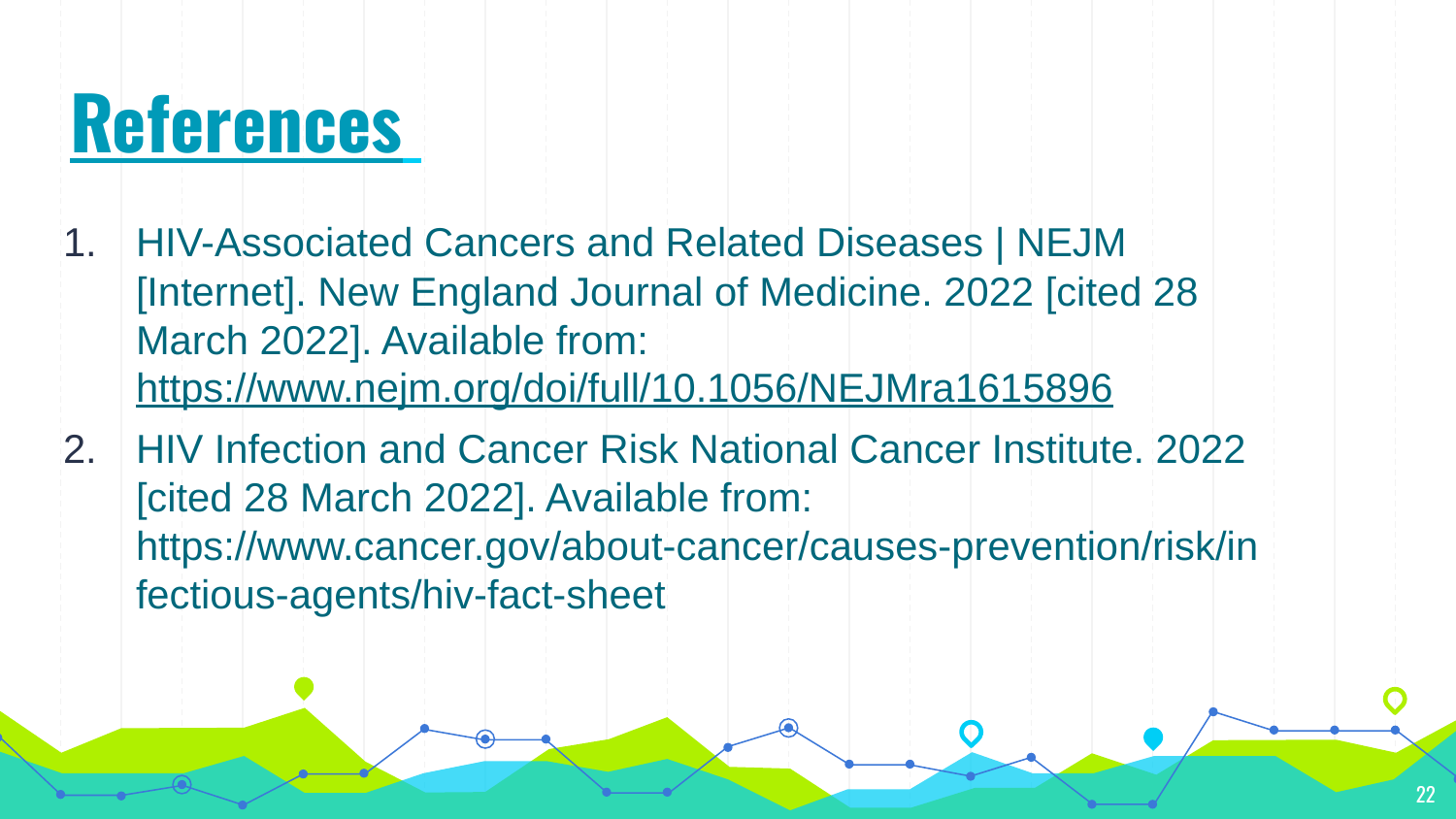

# References
HIV-Associated Cancers and Related Diseases | NEJM [Internet]. New England Journal of Medicine. 2022 [cited 28 March 2022]. Available from: https://www.nejm.org/doi/full/10.1056/NEJMra1615896
HIV Infection and Cancer Risk National Cancer Institute. 2022 [cited 28 March 2022]. Available from: https://www.cancer.gov/about-cancer/causes-prevention/risk/infectious-agents/hiv-fact-sheet
22